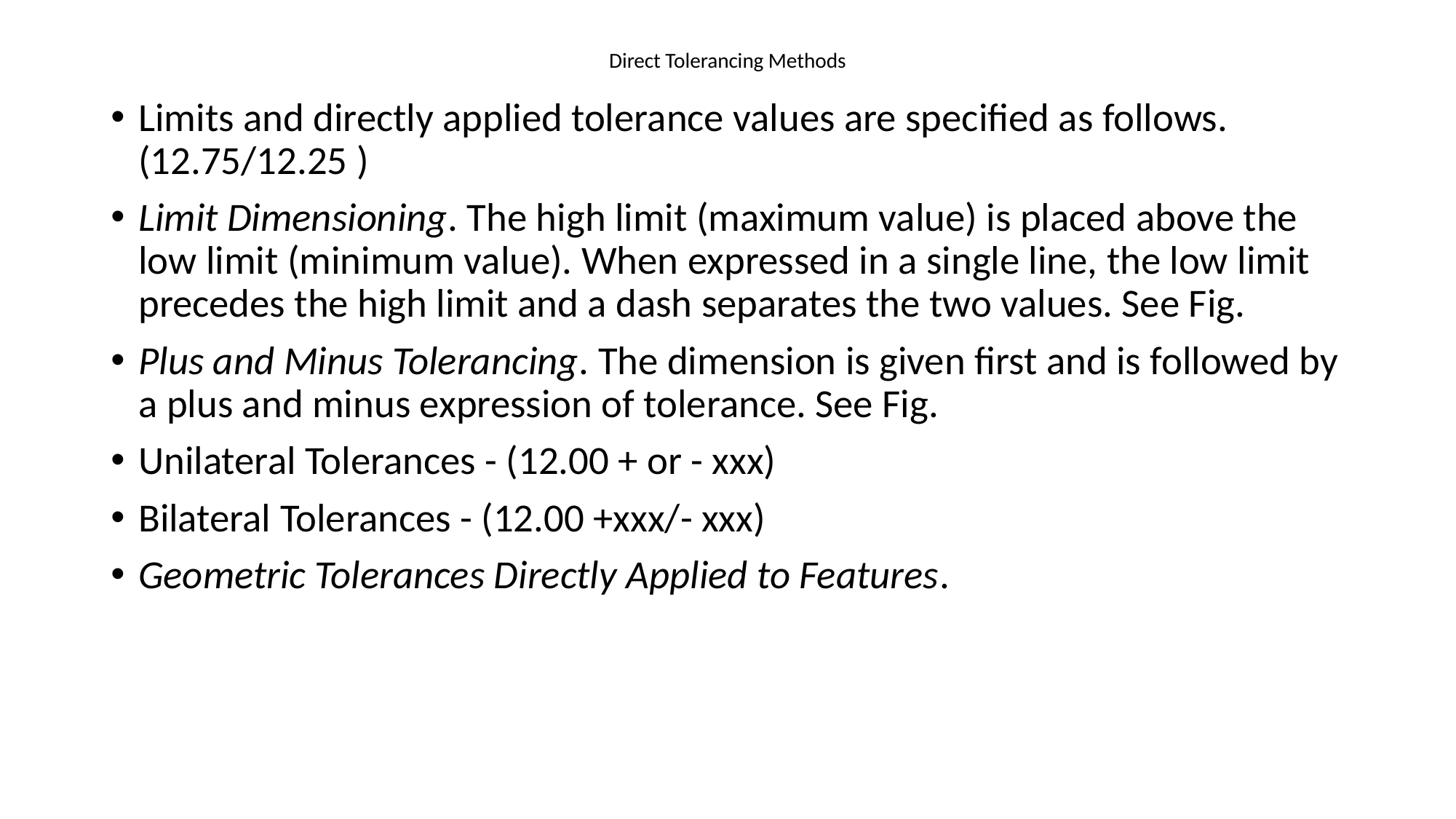

# Direct Tolerancing Methods
Limits and directly applied tolerance values are specified as follows. (12.75/12.25 )
Limit Dimensioning. The high limit (maximum value) is placed above the low limit (minimum value). When expressed in a single line, the low limit precedes the high limit and a dash separates the two values. See Fig.
Plus and Minus Tolerancing. The dimension is given first and is followed by a plus and minus expression of tolerance. See Fig.
Unilateral Tolerances - (12.00 + or - xxx)
Bilateral Tolerances - (12.00 +xxx/- xxx)
Geometric Tolerances Directly Applied to Features.